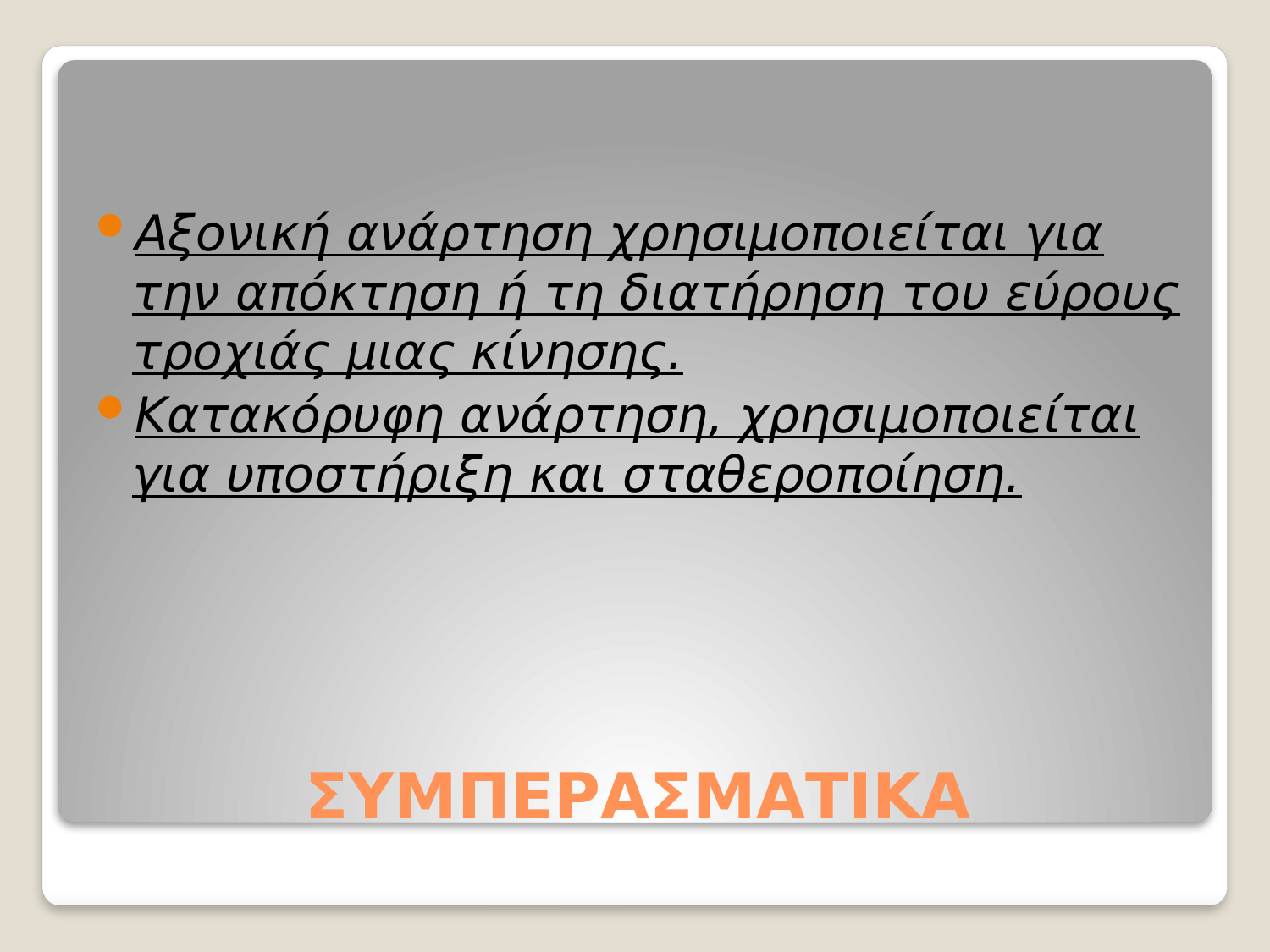

Αξονική ανάρτηση χρησιμοποιείται για την απόκτηση ή τη διατήρηση του εύρους τροχιάς μιας κίνησης.
Κατακόρυφη ανάρτηση, χρησιμοποιείται για υποστήριξη και σταθεροποίηση.
# ΣΥΜΠΕΡΑΣΜΑΤΙΚΑ